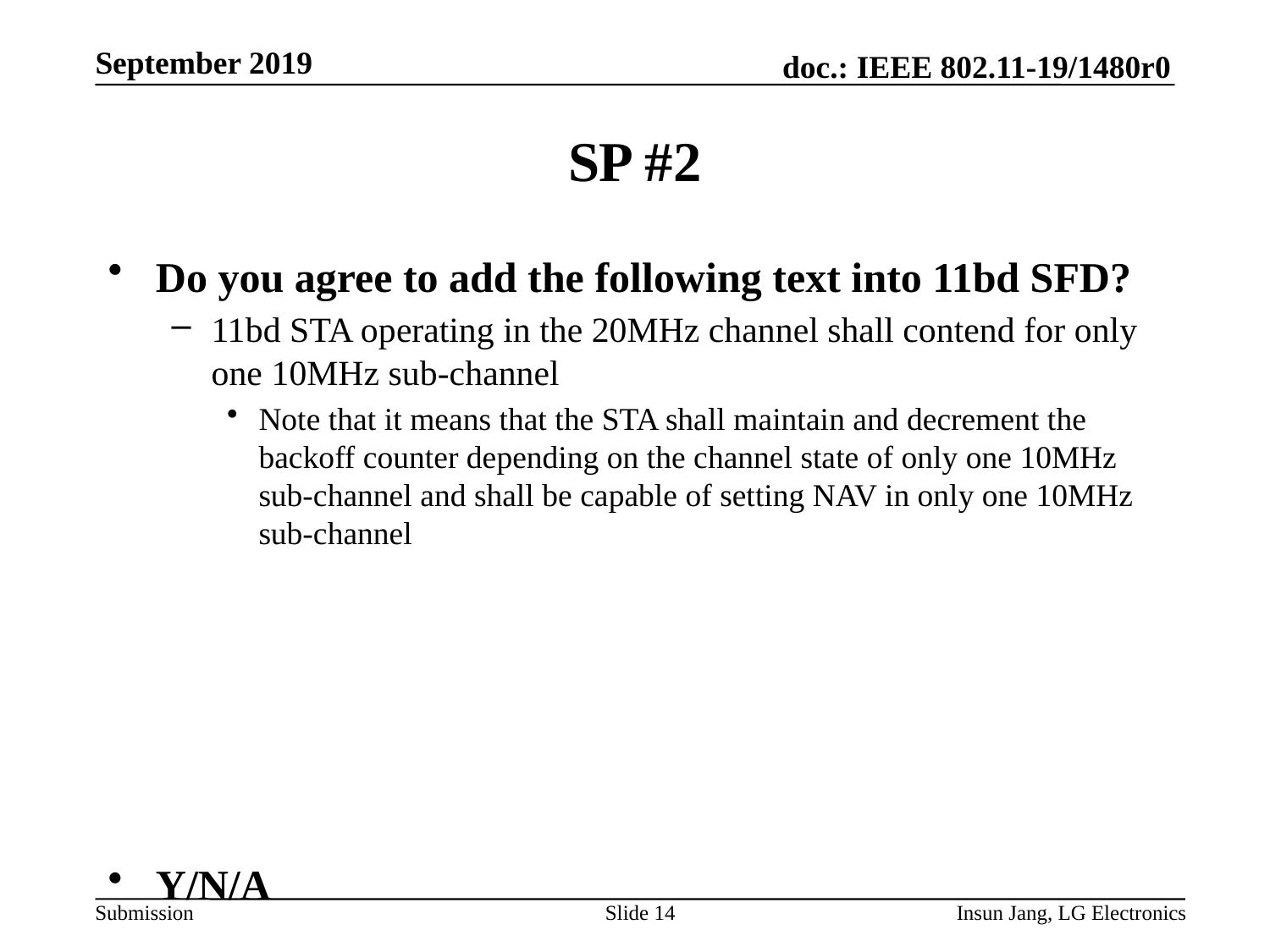

# SP #2
Do you agree to add the following text into 11bd SFD?
11bd STA operating in the 20MHz channel shall contend for only one 10MHz sub-channel
Note that it means that the STA shall maintain and decrement the backoff counter depending on the channel state of only one 10MHz sub-channel and shall be capable of setting NAV in only one 10MHz sub-channel

Y/N/A

Slide 14
Insun Jang, LG Electronics